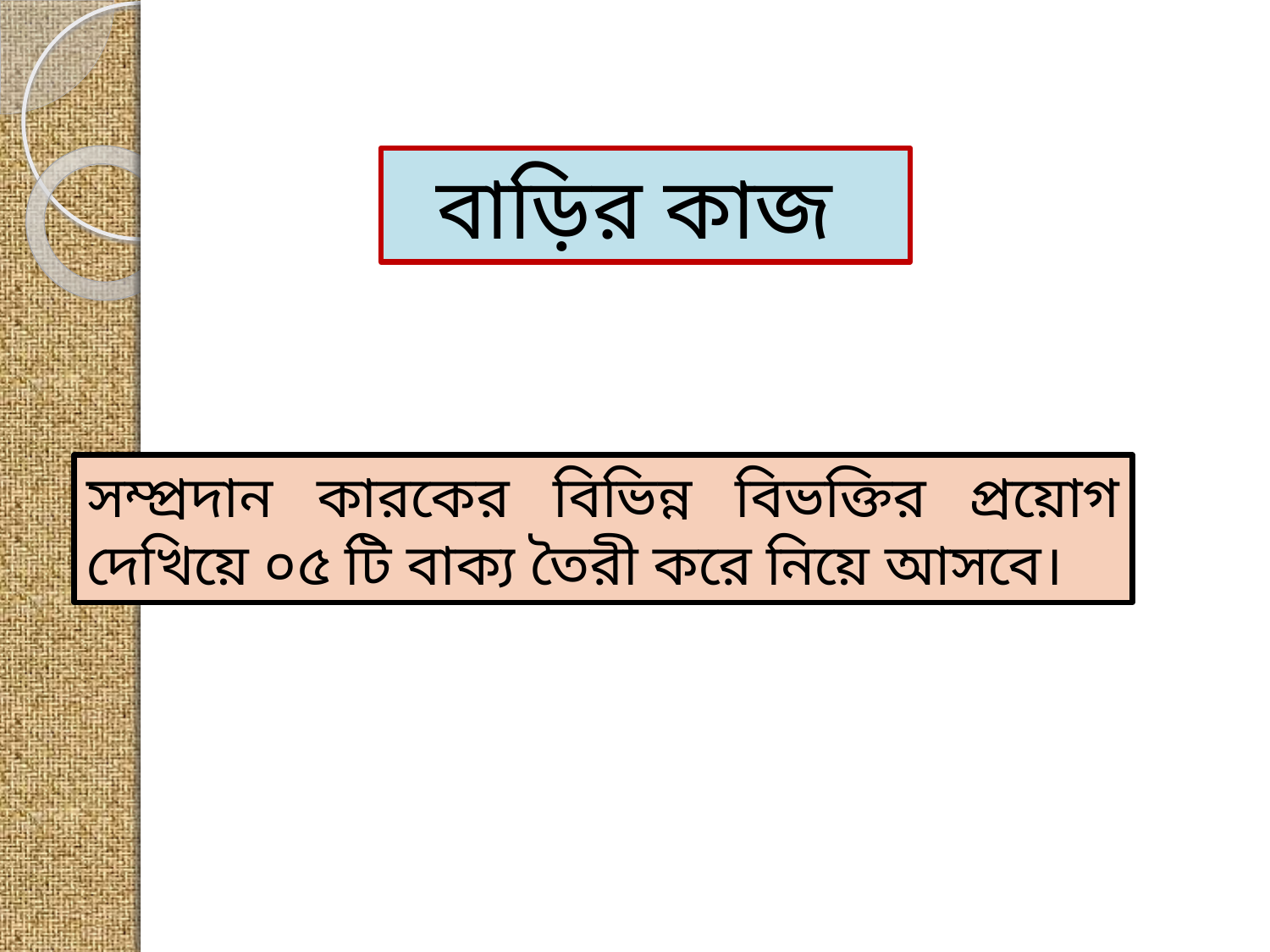

বাড়ির কাজ
সম্প্রদান কারকের বিভিন্ন বিভক্তির প্রয়োগ দেখিয়ে ০৫ টি বাক্য তৈরী করে নিয়ে আসবে।